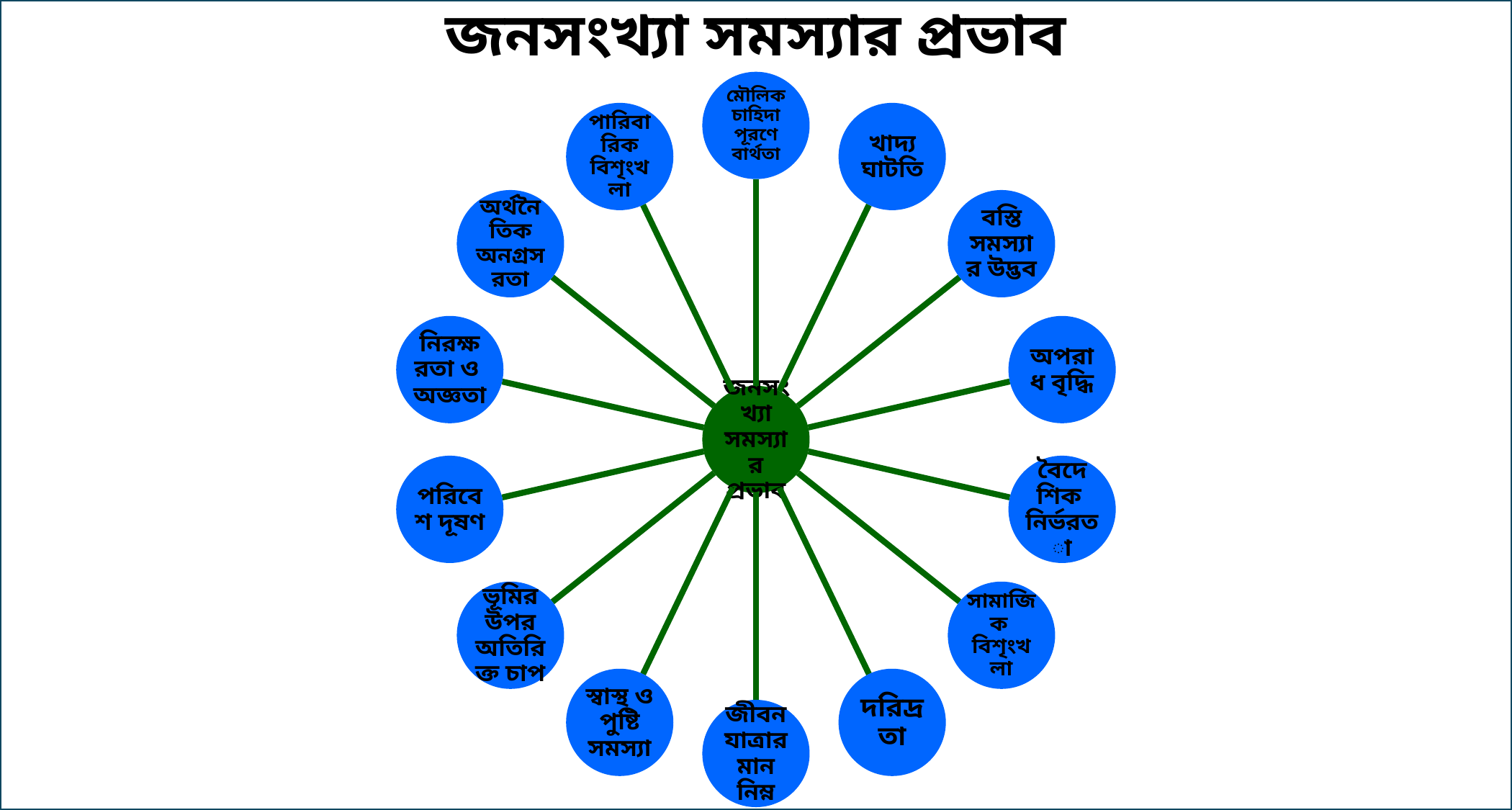

জনসংখ্যা সমস্যার প্রভাব
জনসংখ্যা সমস্যার প্রভাব

মৌলিক চাহিদা পূরণে বার্থতা

খাদ্য ঘাটতি

বস্তি সমস্যার উদ্ভব

অপরাধ বৃদ্ধি

বৈদেশিক  নির্ভরতা

সামাজিক ‍বিশৃংখলা

দরিদ্রতা

জীবনযাত্রার মান নিম্ন

স্বাস্থ ও পুষ্টি সমস্যা

ভূমির উপর অতিরিক্ত চাপ

পরিবেশ দূষণ

নিরক্ষরতা ও  অজ্ঞতা

অর্থনৈতিক অনগ্রসরতা

পারিবারিক বিশৃংখলা